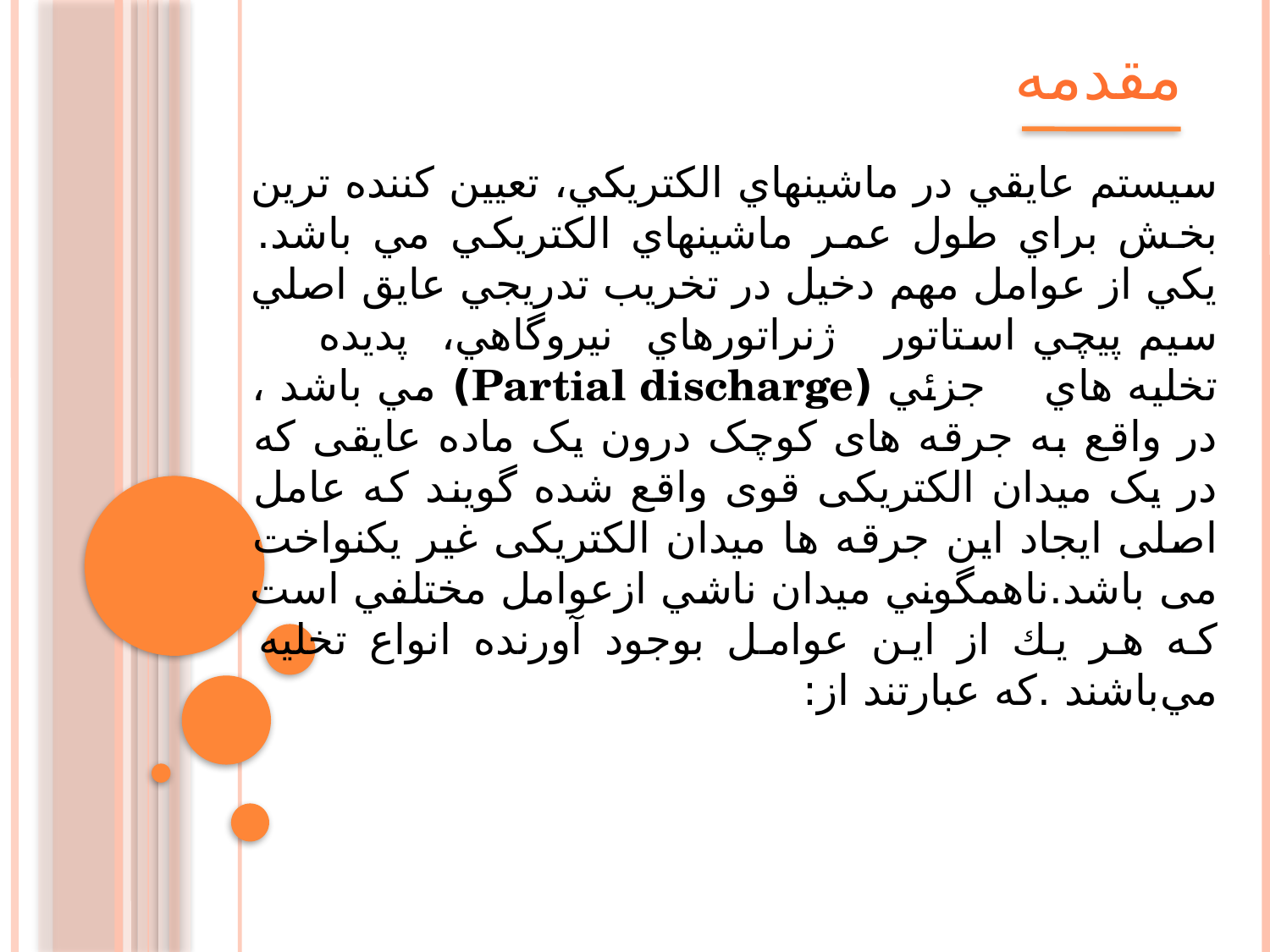

مقدمه
سيستم عايقي در ماشينهاي الکتريکي، تعيين کننده ترين بخش براي طول عمر ماشينهاي الکتريکي مي باشد. يکي از عوامل مهم دخيل در تخريب تدريجي عايق اصلي سيم پيچي استاتور   ژنراتورهاي  نيروگاهي،  پديده     تخليه هاي    جزئي (Partial discharge) مي باشد ، در واقع به جرقه های کوچک درون یک ماده عایقی که در یک میدان الکتریکی قوی واقع شده گویند که عامل اصلی ایجاد این جرقه ها میدان الکتریکی غیر یکنواخت می باشد.ناهمگوني ميدان ناشي ازعوامل مختلفي است كه هر يك از اين عوامل بوجود آورنده انواع تخليه مي‌باشند .كه عبارتند از: